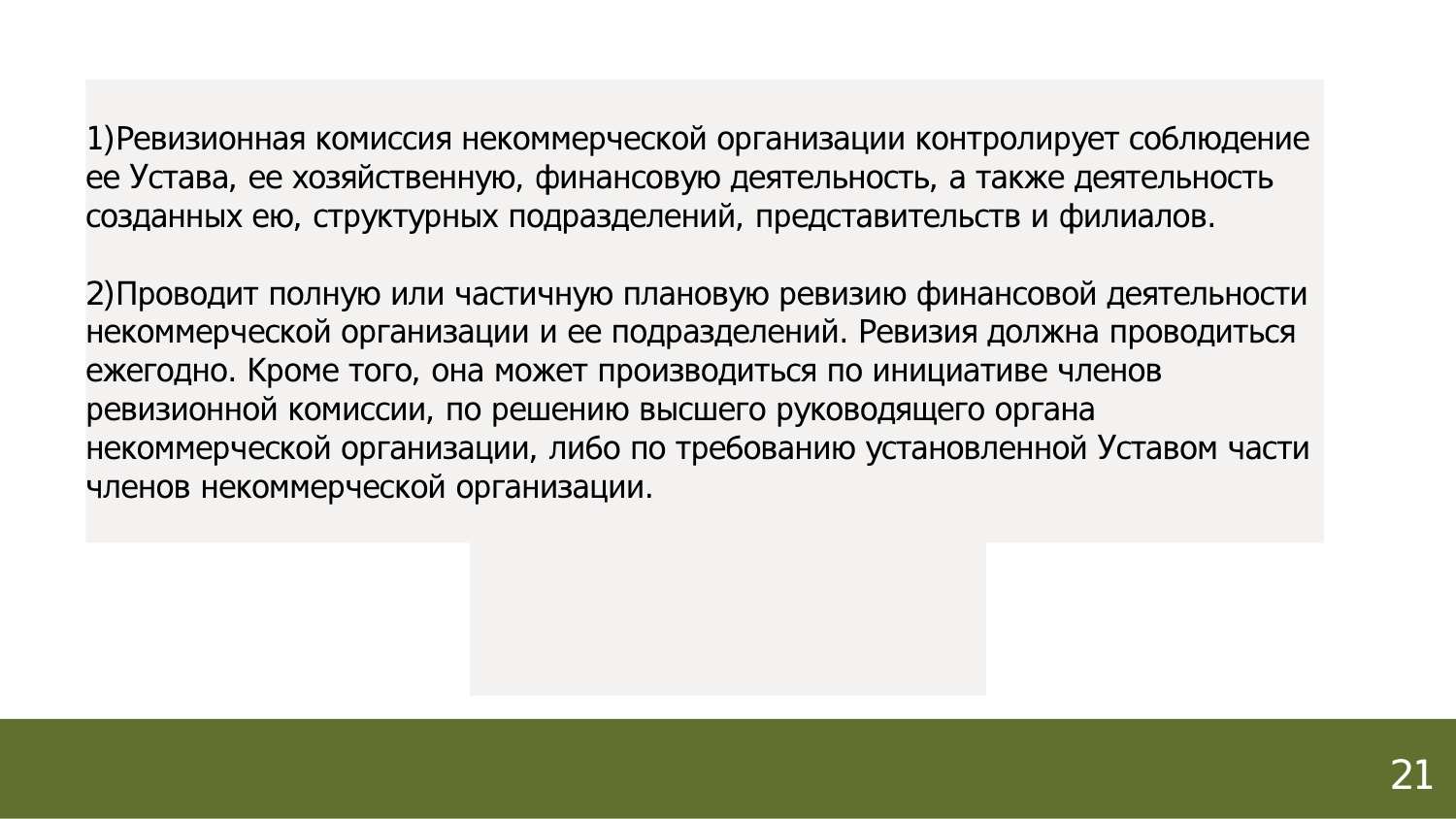

1)Ревизионная комиссия некоммерческой организации контролирует соблюдение ее Устава, ее хозяйственную, финансовую деятельность, а также деятельность созданных ею, структурных подразделений, представительств и филиалов.

2)Проводит полную или частичную плановую ревизию финансовой деятельности некоммерческой организации и ее подразделений. Ревизия должна проводиться ежегодно. Кроме того, она может производиться по инициативе членов ревизионной комиссии, по решению высшего руководящего органа некоммерческой организации, либо по требованию установленной Уставом части членов некоммерческой организации.
|  |
| --- |
| Формирование заключения по бюджету (смете), годовому отчету и размерам обязательных взносов и платежей. |
| --- |

21